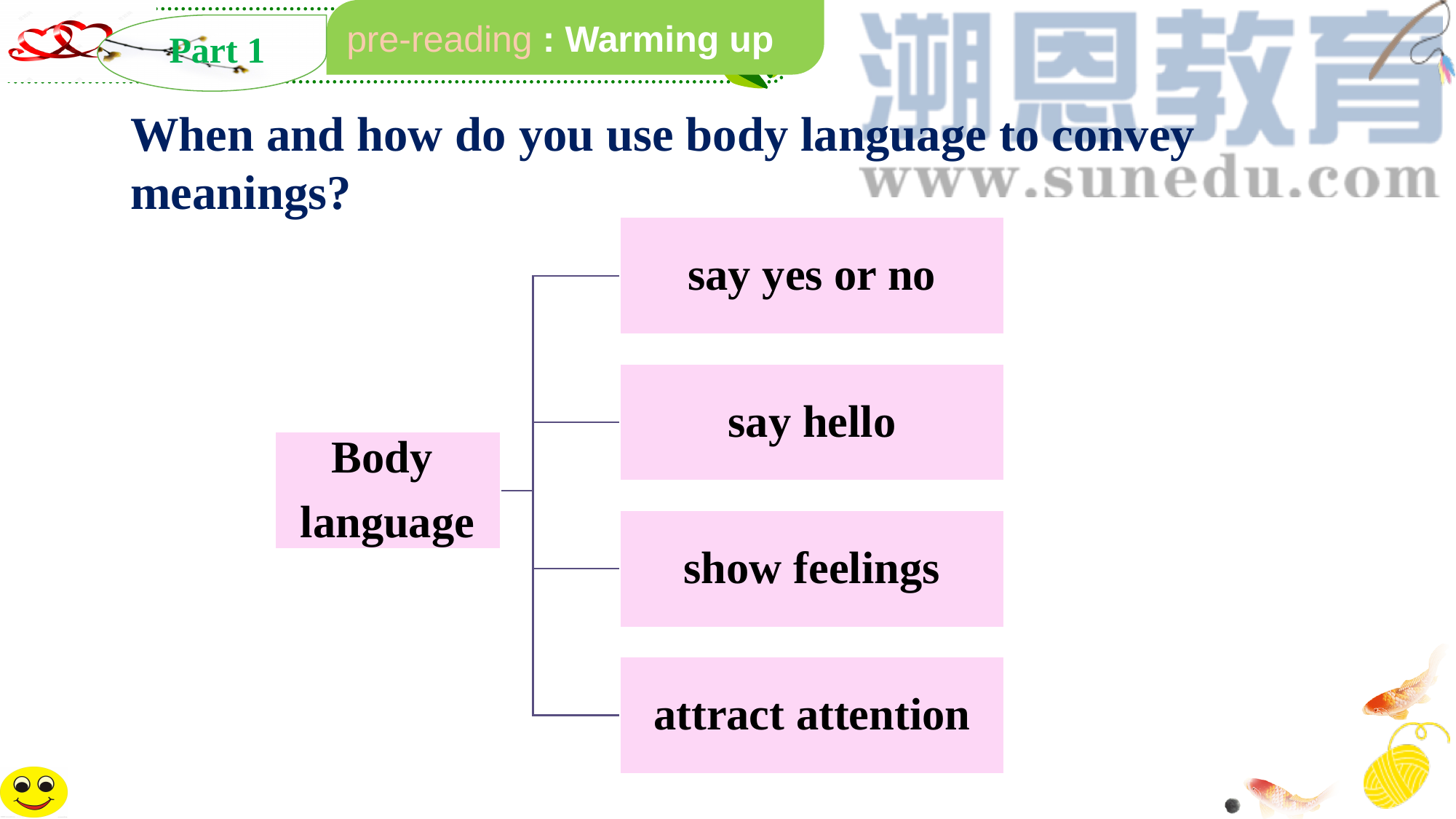

pre-reading : Warming up

Part 1
When and how do you use body language to convey meanings?

Body
language
say yes or no
say hello
show feelings
attract attention